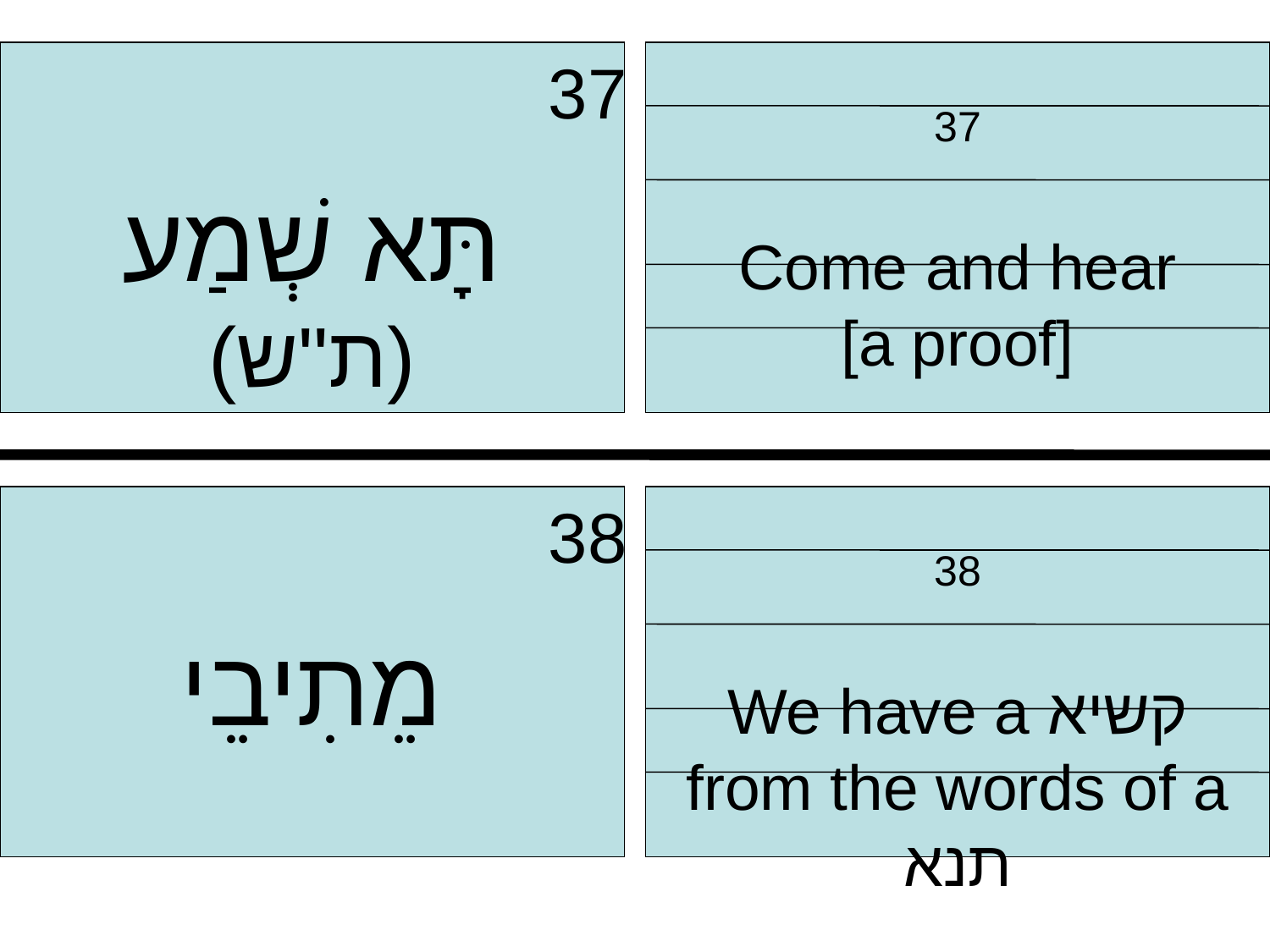

37

תָּא שְׁמַע
(ת"ש)
                                               37

Come and hear
[a proof]

                            38

מֵתִיבֵי

                                               38

We have a קשיא from the words of a תנא